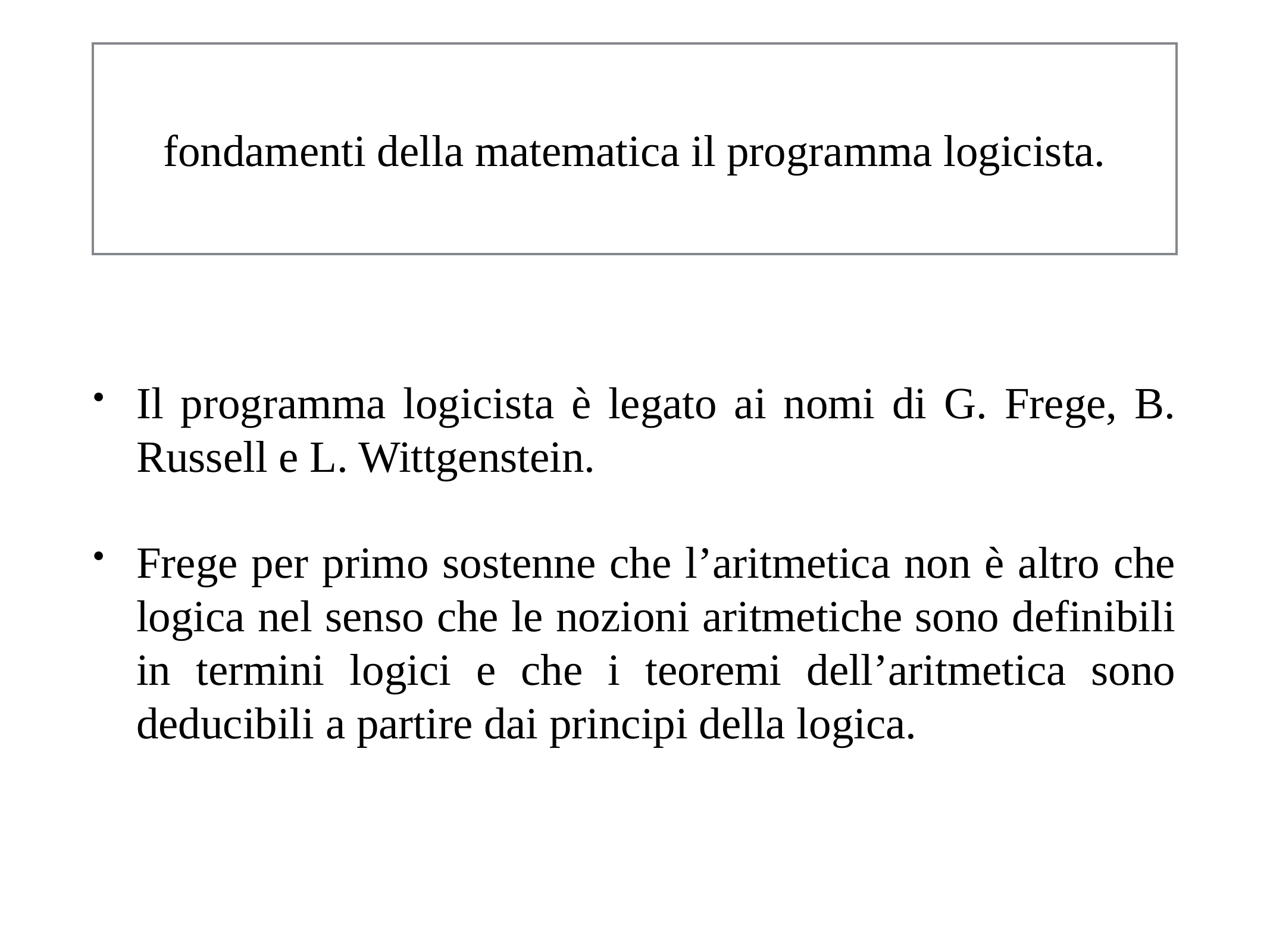

# fondamenti della matematica il programma logicista.
Il programma logicista è legato ai nomi di G. Frege, B. Russell e L. Wittgenstein.
Frege per primo sostenne che l’aritmetica non è altro che logica nel senso che le nozioni aritmetiche sono definibili in termini logici e che i teoremi dell’aritmetica sono deducibili a partire dai principi della logica.